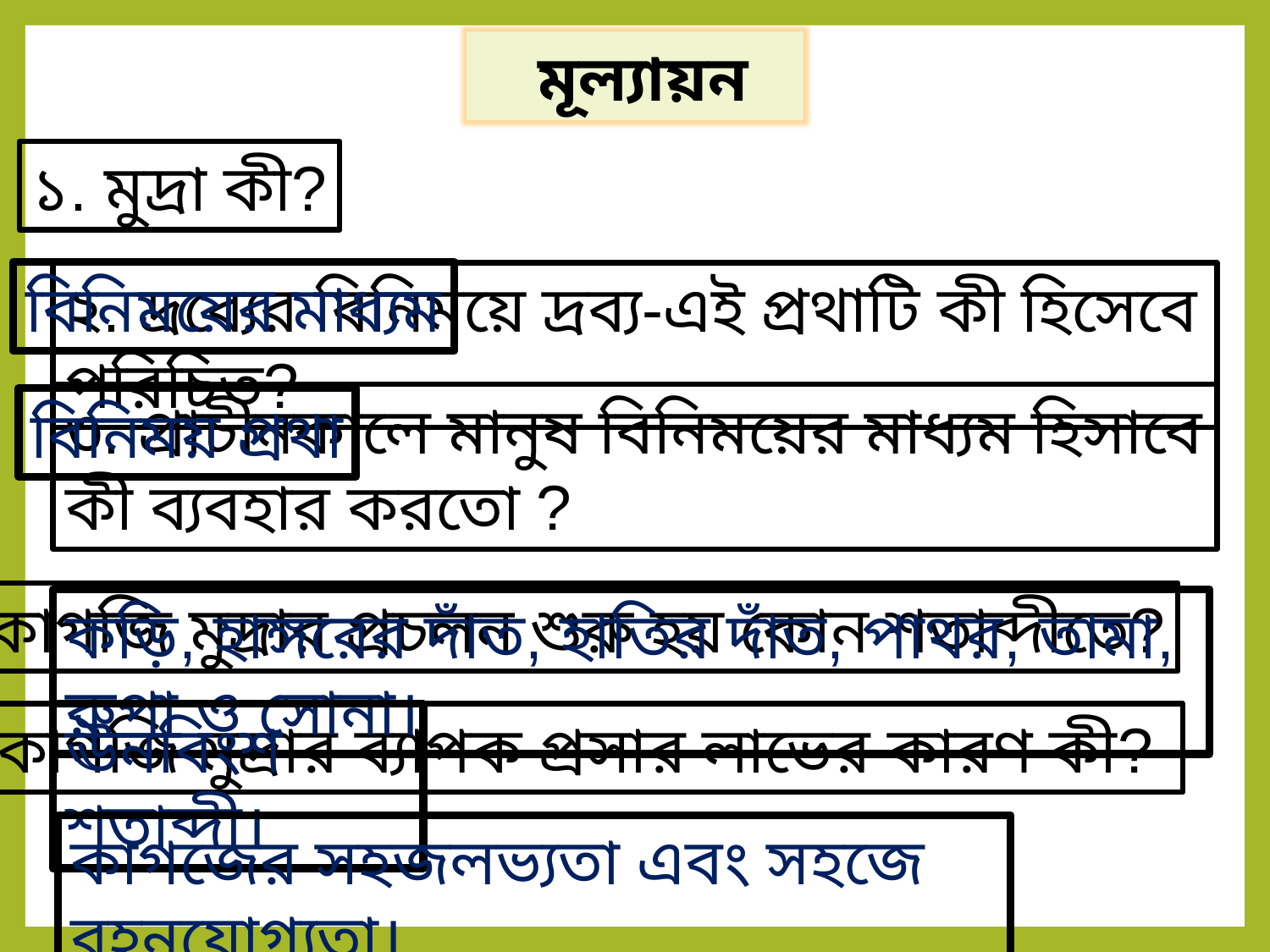

মূল্যায়ন
১. মুদ্রা কী?
বিনিময়ের মাধ্যম
২. দ্রব্যের বিনিময়ে দ্রব্য-এই প্রথাটি কী হিসেবে পরিচিত?
৩. প্রাচীনকালে মানুষ বিনিময়ের মাধ্যম হিসাবে কী ব্যবহার করতো ?
বিনিময় প্রথা
৪. কাগজি মুদ্রার প্রচলন শুরু হয় কোন শতাব্দীতে?
কড়ি, হাঙ্গরের দাঁত, হাতির দাঁত, পাথর, তামা, রুপা ও সোনা।
ঊনবিংশ শতাব্দী।
৫. কাগজি মুদ্রার ব্যাপক প্রসার লাভের কারণ কী?
কাগজের সহজলভ্যতা এবং সহজে বহনযোগ্যতা।